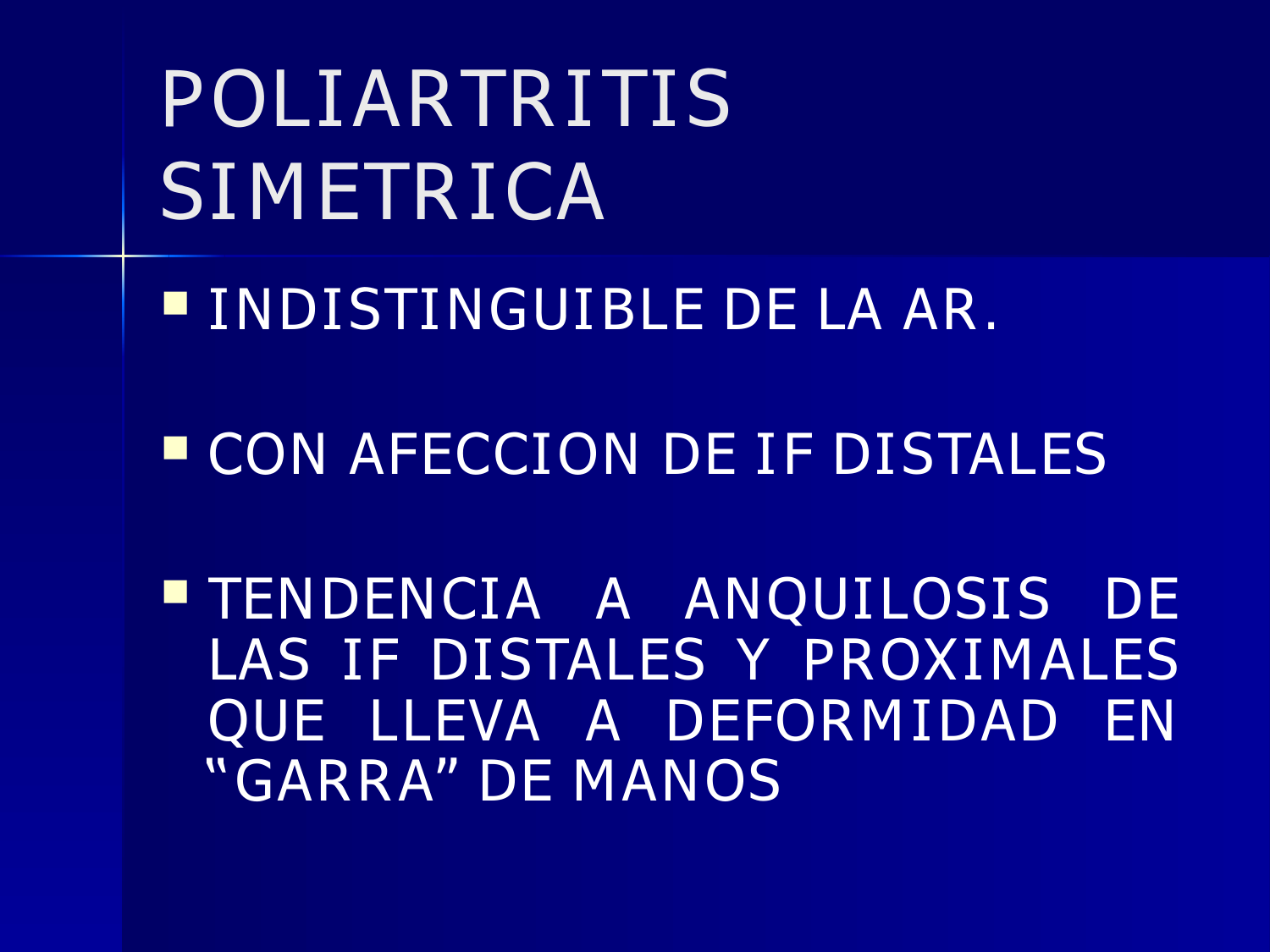

# POLIARTRITIS SIMETRICA
INDISTINGUIBLE DE LA AR.

CON AFECCION DE IF DISTALES

TENDENCIA A ANQUILOSIS DE LAS IF DISTALES Y PROXIMALES QUE LLEVA A DEFORMIDAD EN “GARRA” DE MANOS